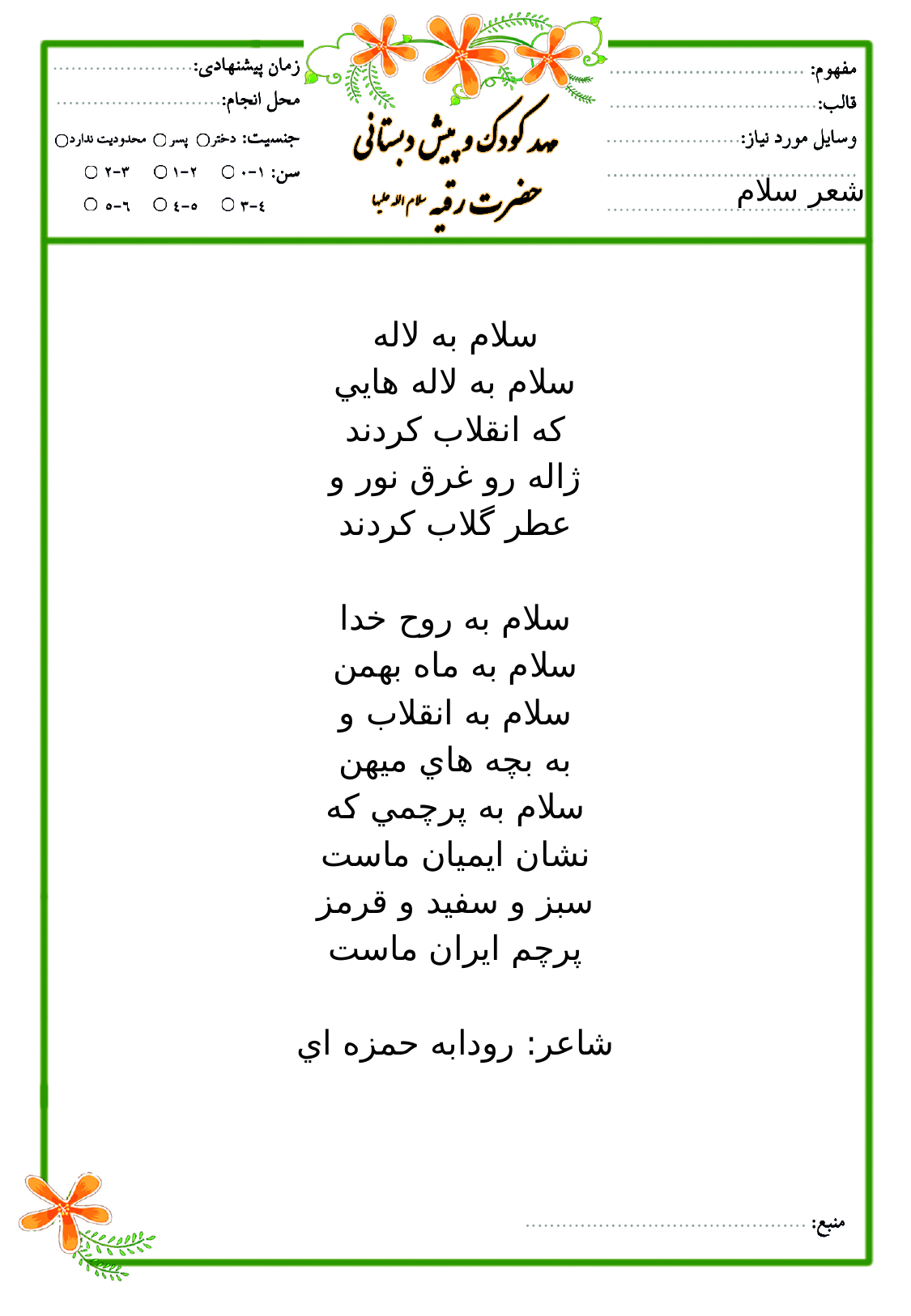

#
شعر سلام
سلام به لاله
سلام به لاله هايي
كه انقلاب كردند
ژاله رو غرق نور و
عطر گلاب كردند

سلام به روح خدا
سلام به ماه بهمن
سلام به انقلاب و
به بچه هاي ميهن
سلام به پرچمي كه
نشان ايميان ماست
سبز و سفيد و قرمز
پرچم ايران ماست

شاعر: رودابه حمزه اي